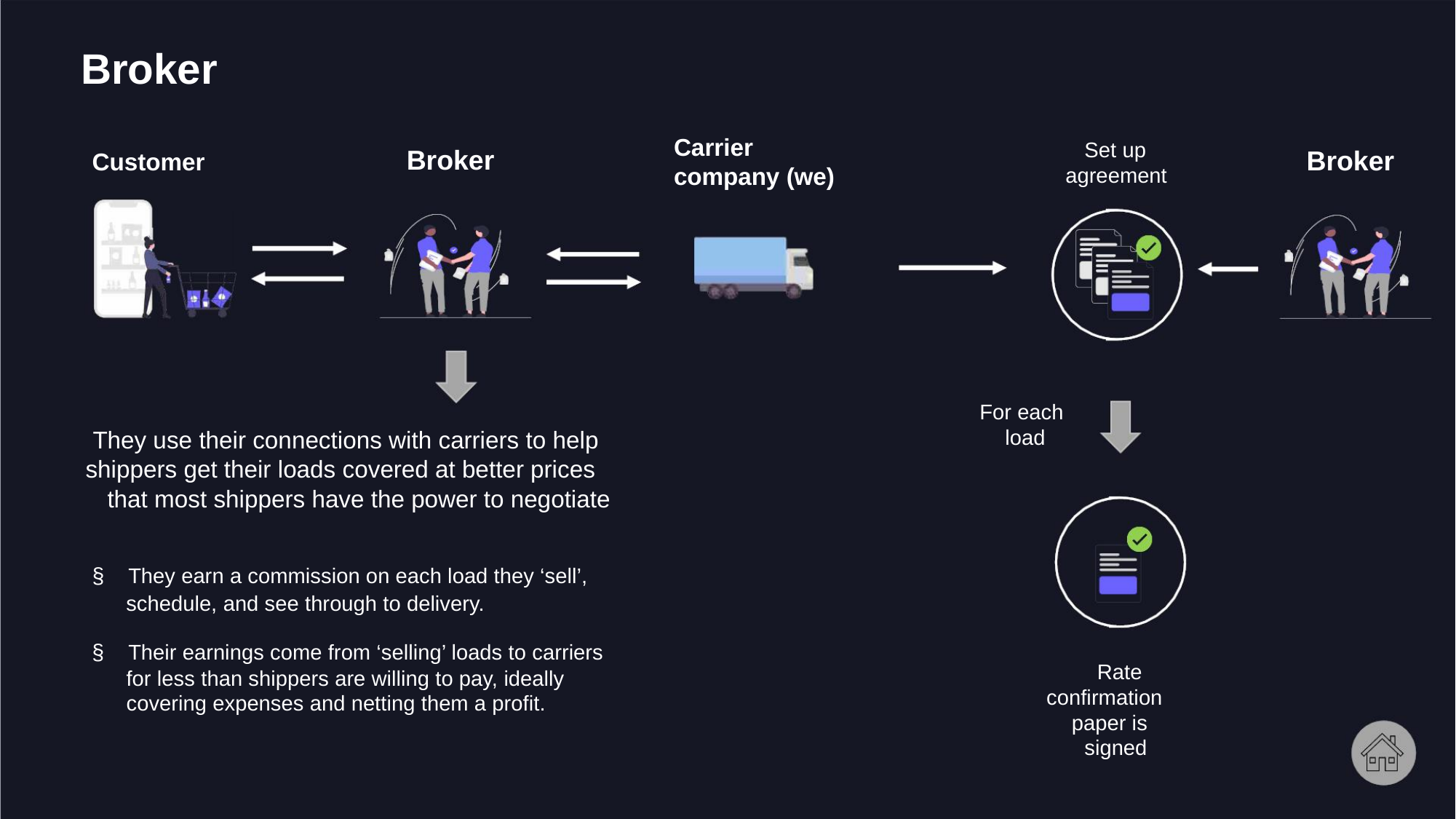

Broker
Carrier
company (we)
Set up
agreement
Broker
Broker
Customer
For each
load
They use their connections with carriers to help
shippers get their loads covered at better prices
that most shippers have the power to negotiate
§ They earn a commission on each load they ‘sell’,
schedule, and see through to delivery.
§ Their earnings come from ‘selling’ loads to carriers
for less than shippers are willing to pay, ideally
covering expenses and netting them a profit.
Rate
confirmation
paper is
signed